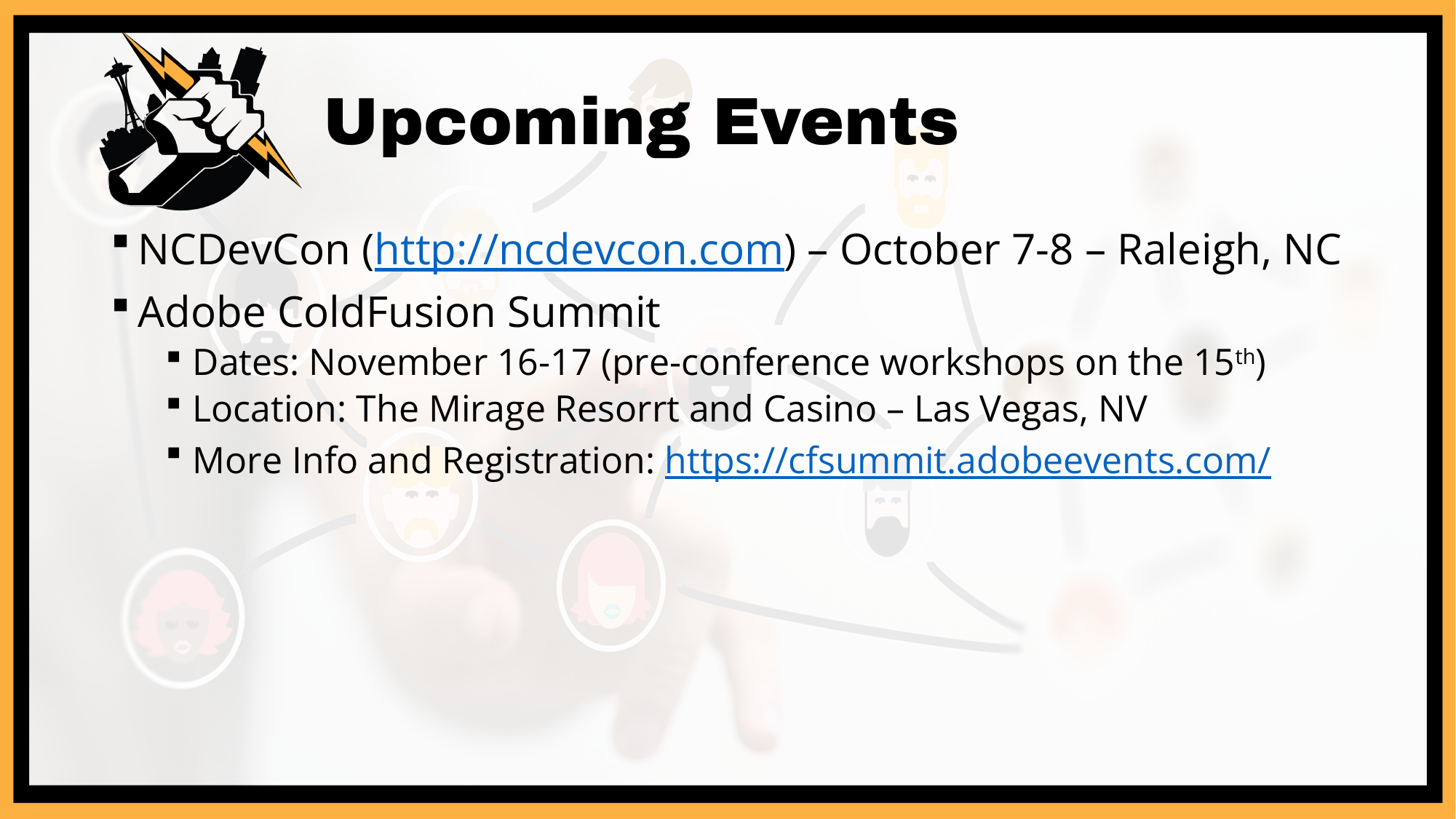

# Upcoming Events
NCDevCon (http://ncdevcon.com) – October 7-8 – Raleigh, NC
Adobe ColdFusion Summit
Dates: November 16-17 (pre-conference workshops on the 15th)
Location: The Mirage Resorrt and Casino – Las Vegas, NV
More Info and Registration: https://cfsummit.adobeevents.com/